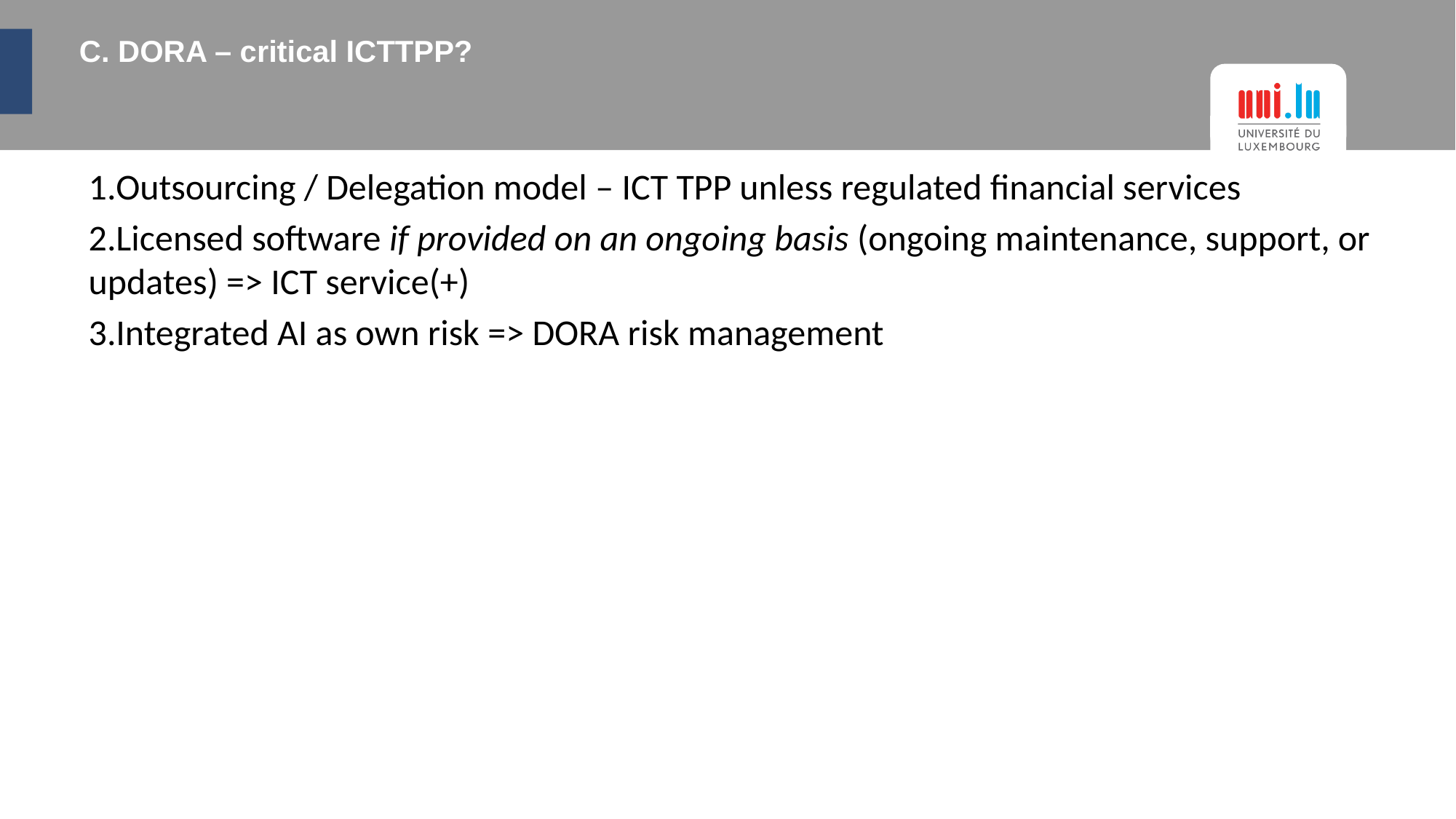

# C. DORA – critical ICTTPP?
Outsourcing / Delegation model – ICT TPP unless regulated financial services
Licensed software if provided on an ongoing basis (ongoing maintenance, support, or updates) => ICT service(+)
Integrated AI as own risk => DORA risk management